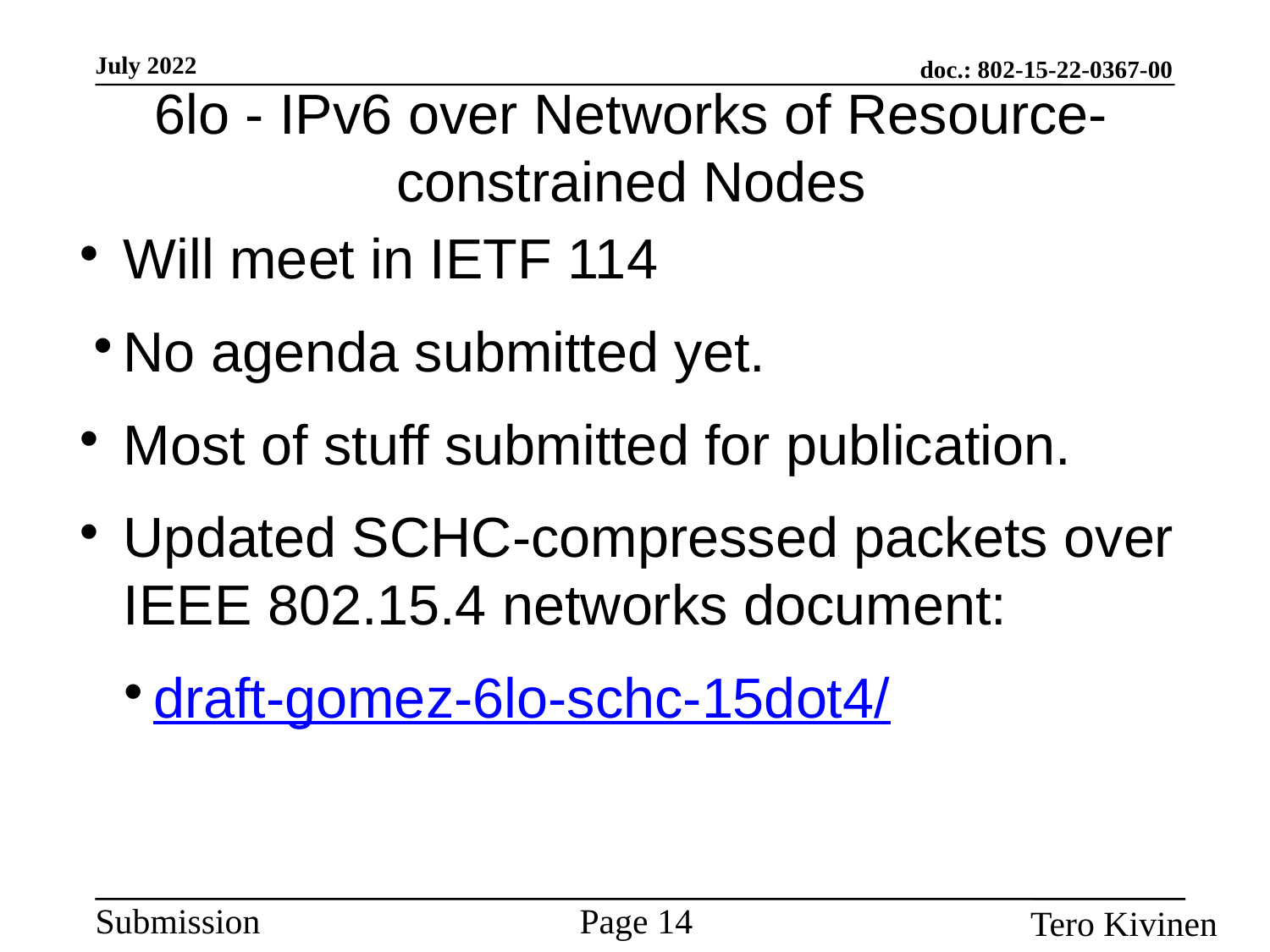

6lo - IPv6 over Networks of Resource-constrained Nodes

Will meet in IETF 114
No agenda submitted yet.
Most of stuff submitted for publication.
Updated SCHC-compressed packets over IEEE 802.15.4 networks document:
draft-gomez-6lo-schc-15dot4/